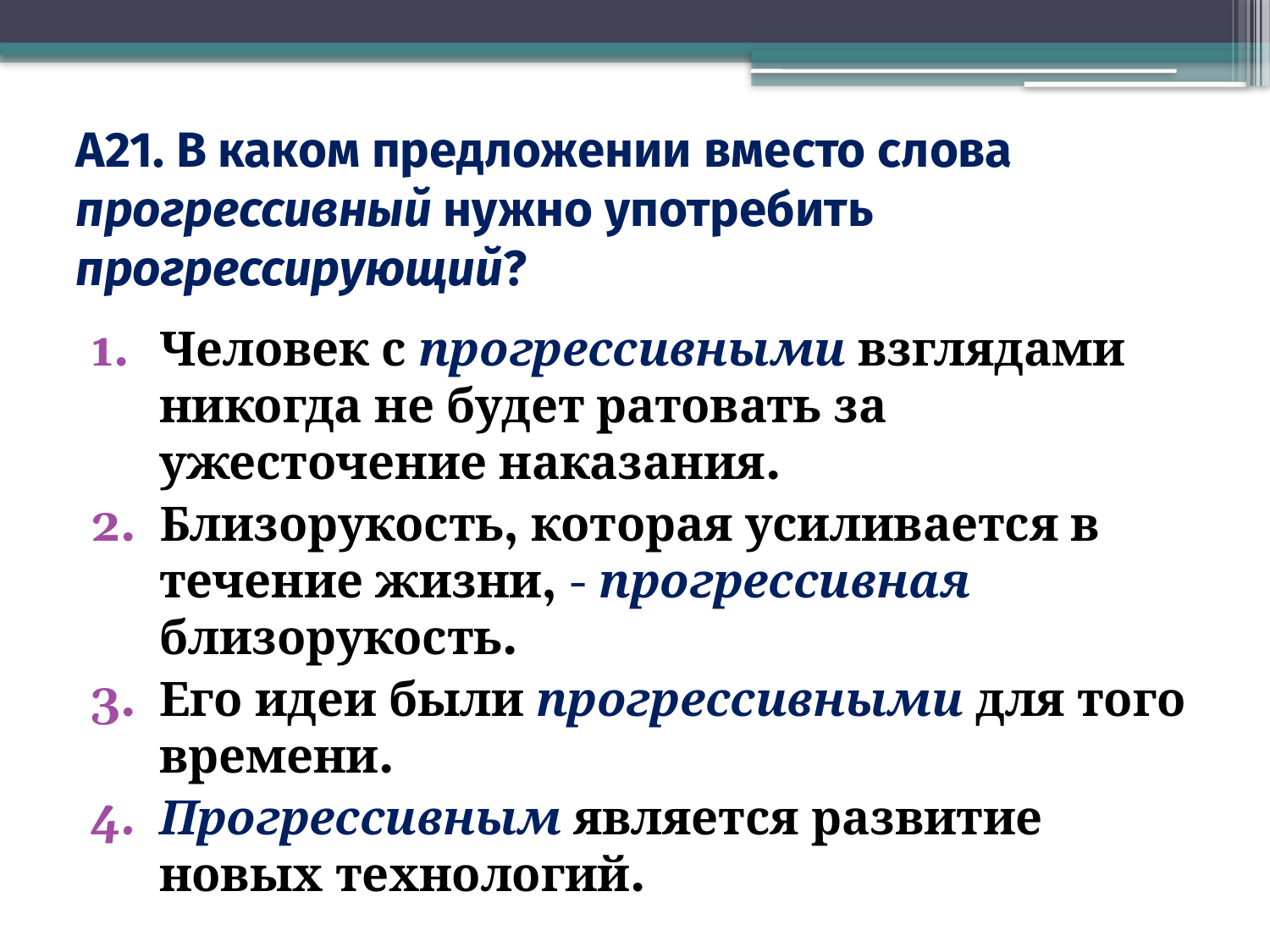

# А21. В каком предложении вместо слова прогрессивный нужно употребить прогрессирующий?
Человек с прогрессивными взглядами никогда не будет ратовать за ужесточение наказания.
Близорукость, которая усиливается в течение жизни, - прогрессивная близорукость.
Его идеи были прогрессивными для того времени.
Прогрессивным является развитие новых технологий.